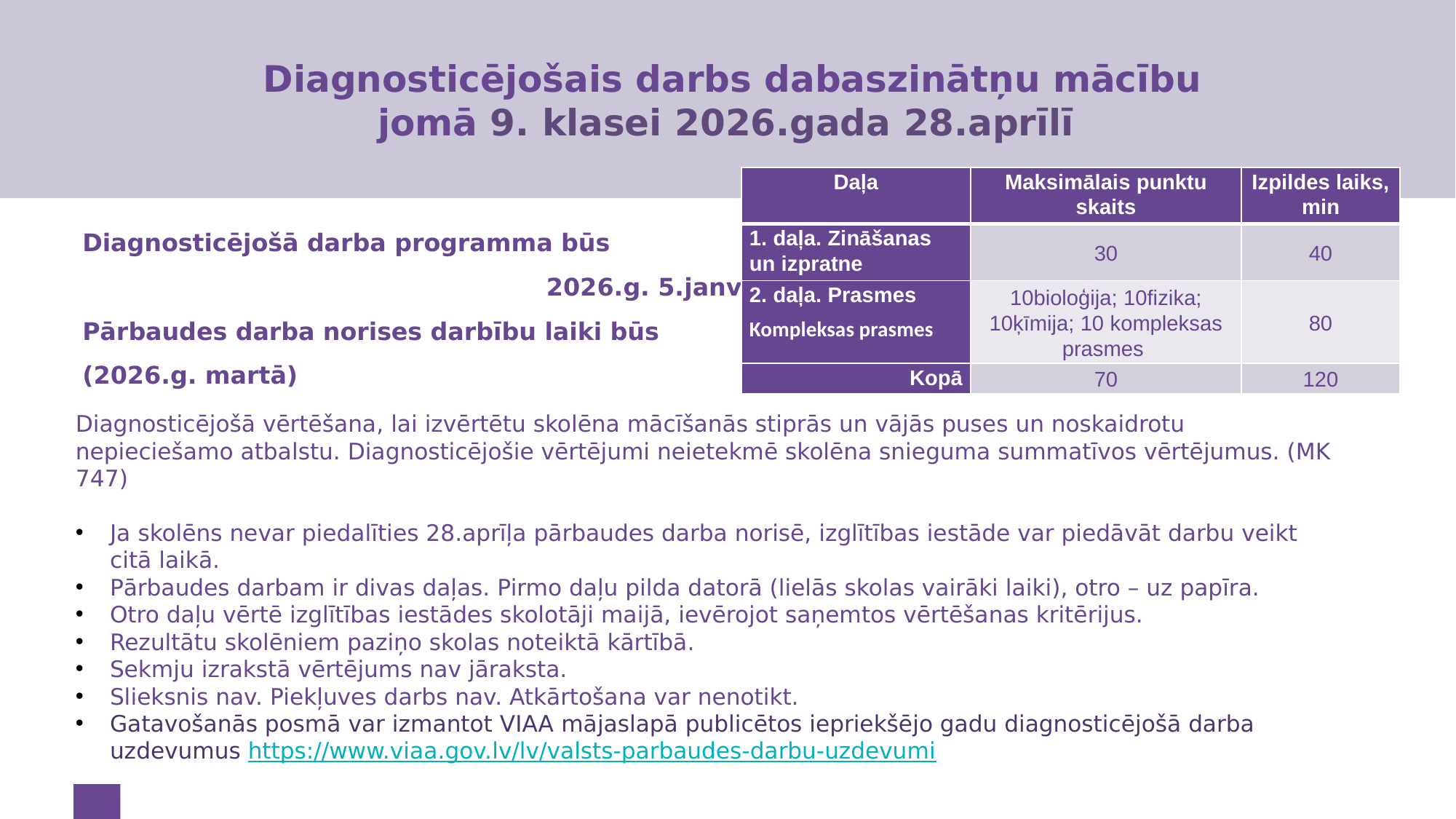

# Diagnosticējošais darbs dabaszinātņu mācību jomā 9. klasei 2026.gada 28.aprīlī
| Daļa | Maksimālais punktu skaits | Izpildes laiks, min |
| --- | --- | --- |
| 1. daļa. Zināšanas un izpratne | 30 | 40 |
| 2. daļa. Prasmes Kompleksas prasmes | 10bioloģija; 10fizika; 10ķīmija; 10 kompleksas prasmes | 80 |
| Kopā | 70 | 120 |
Diagnosticējošā darba programma būs
					2026.g. 5.janvārī
Pārbaudes darba norises darbību laiki būs
(2026.g. martā)

Diagnosticējošā vērtēšana, lai izvērtētu skolēna mācīšanās stiprās un vājās puses un noskaidrotu nepieciešamo atbalstu. Diagnosticējošie vērtējumi neietekmē skolēna snieguma summatīvos vērtējumus. (MK 747)

Ja skolēns nevar piedalīties 28.aprīļa pārbaudes darba norisē, izglītības iestāde var piedāvāt darbu veikt citā laikā.
Pārbaudes darbam ir divas daļas. Pirmo daļu pilda datorā (lielās skolas vairāki laiki), otro – uz papīra.
Otro daļu vērtē izglītības iestādes skolotāji maijā, ievērojot saņemtos vērtēšanas kritērijus.
Rezultātu skolēniem paziņo skolas noteiktā kārtībā.
Sekmju izrakstā vērtējums nav jāraksta.
Slieksnis nav. Piekļuves darbs nav. Atkārtošana var nenotikt.
Gatavošanās posmā var izmantot VIAA mājaslapā publicētos iepriekšējo gadu diagnosticējošā darba uzdevumus https://www.viaa.gov.lv/lv/valsts-parbaudes-darbu-uzdevumi

3